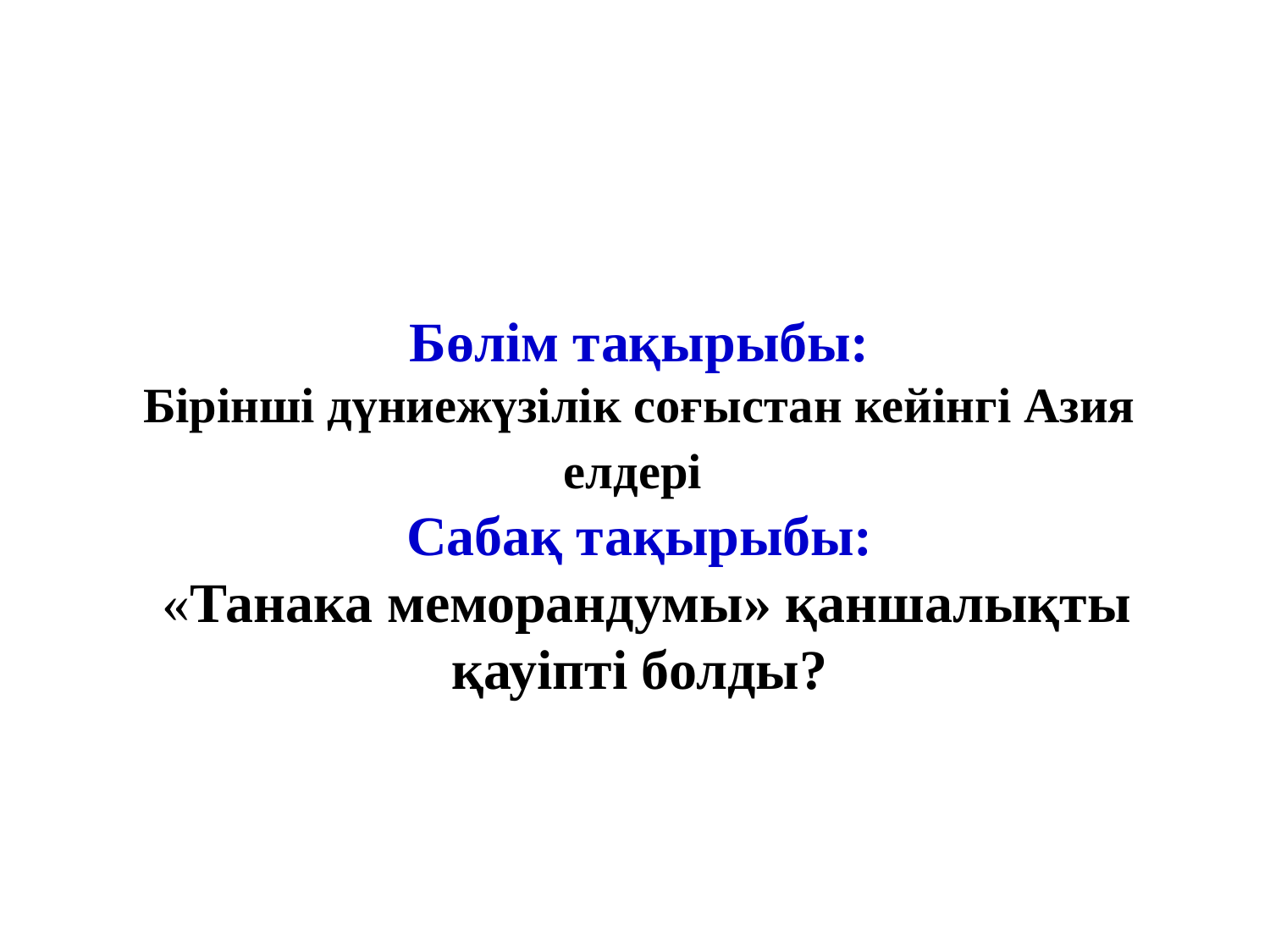

# Бөлім тақырыбы: Бірінші дүниежүзілік соғыстан кейінгі Азия елдері Сабақ тақырыбы: «Танака меморандумы» қаншалықты қауіпті болды?